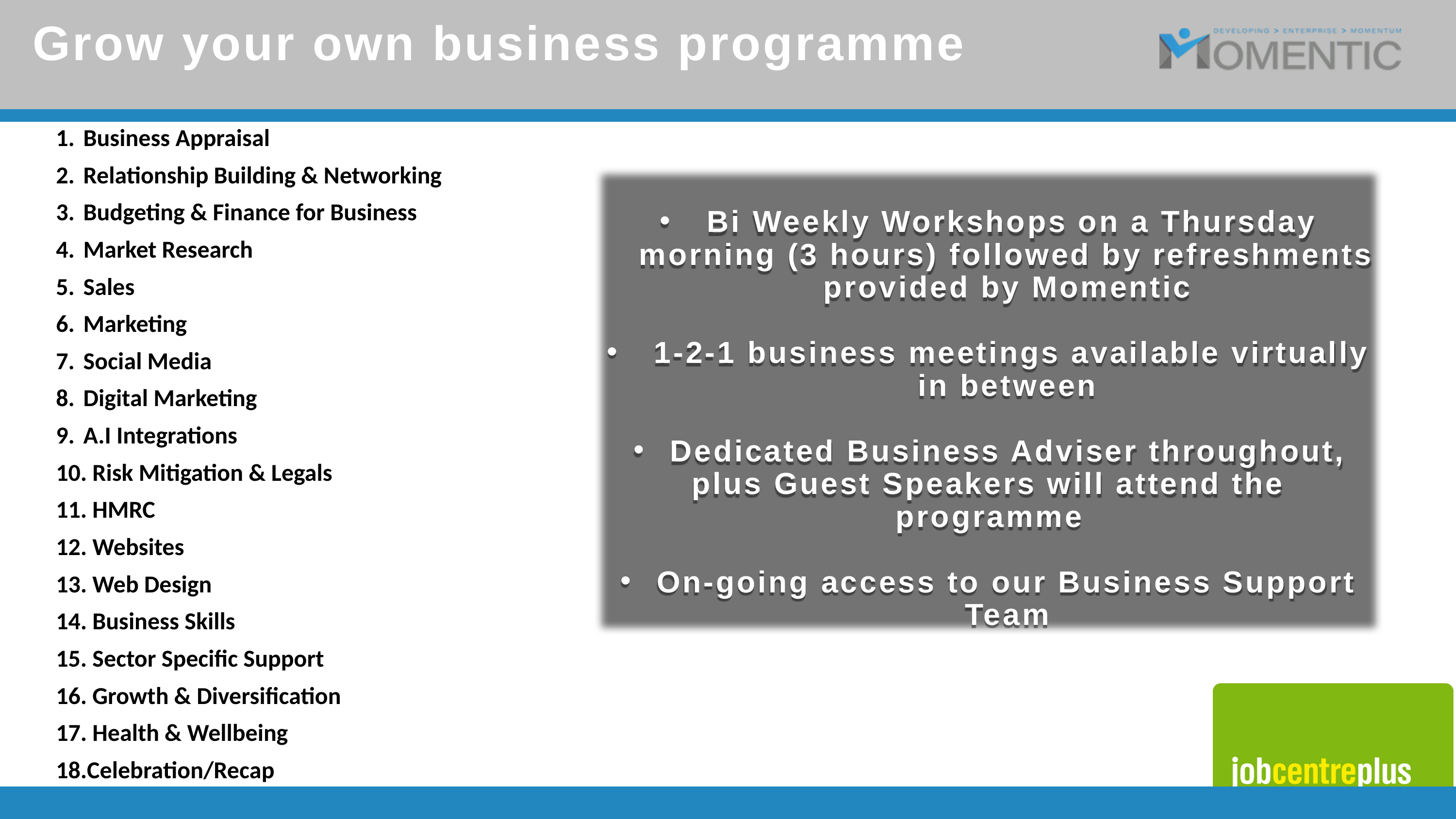

Grow your own business programme

Business Appraisal
Relationship Building & Networking
Budgeting & Finance for Business
Market Research
Sales
Marketing
Social Media
Digital Marketing
A.I Integrations
 Risk Mitigation & Legals
 HMRC
 Websites
 Web Design
 Business Skills
 Sector Specific Support
 Growth & Diversification
 Health & Wellbeing
Celebration/Recap

 Bi Weekly Workshops on a Thursday morning (3 hours) followed by refreshments provided by Momentic

 1-2-1 business meetings available virtually in between

Dedicated Business Adviser throughout,
plus Guest Speakers will attend the programme

On-going access to our Business Support Team